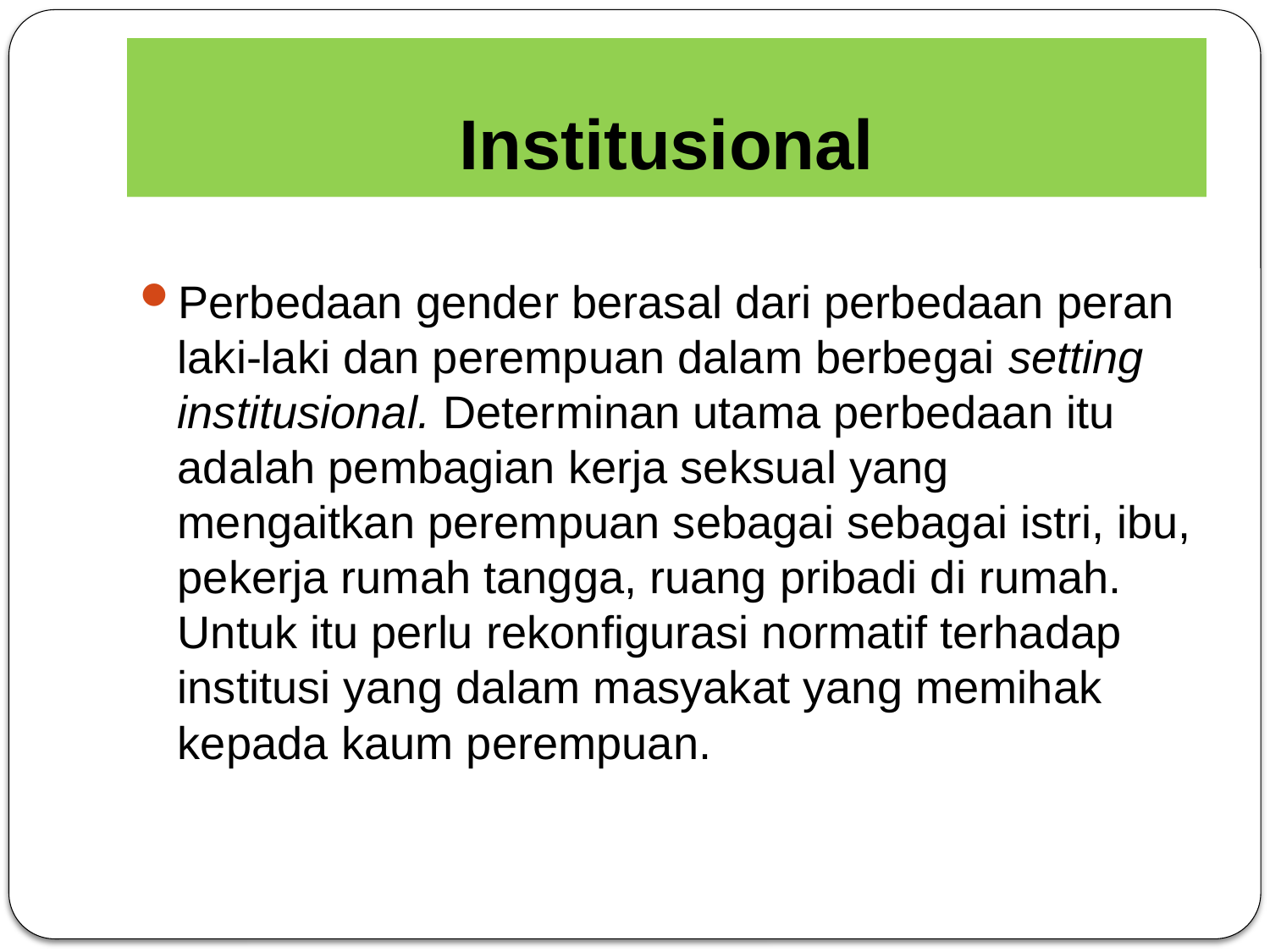

# Institusional

Perbedaan gender berasal dari perbedaan peran laki-laki dan perempuan dalam berbegai setting institusional. Determinan utama perbedaan itu adalah pembagian kerja seksual yang mengaitkan perempuan sebagai sebagai istri, ibu, pekerja rumah tangga, ruang pribadi di rumah. Untuk itu perlu rekonfigurasi normatif terhadap institusi yang dalam masyakat yang memihak kepada kaum perempuan.